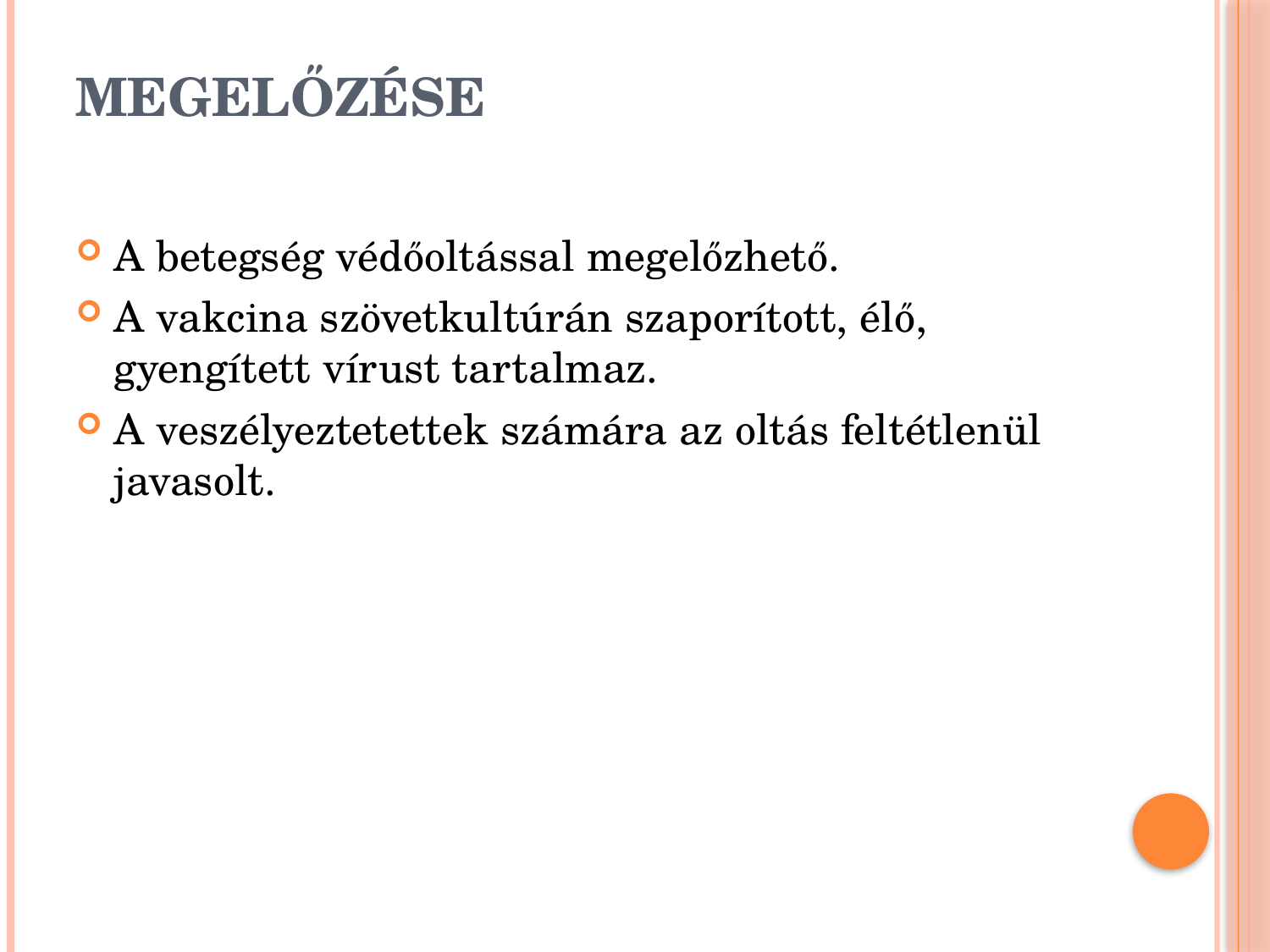

# Megelőzése
A betegség védőoltással megelőzhető.
A vakcina szövetkultúrán szaporított, élő, gyengített vírust tartalmaz.
A veszélyeztetettek számára az oltás feltétlenül javasolt.